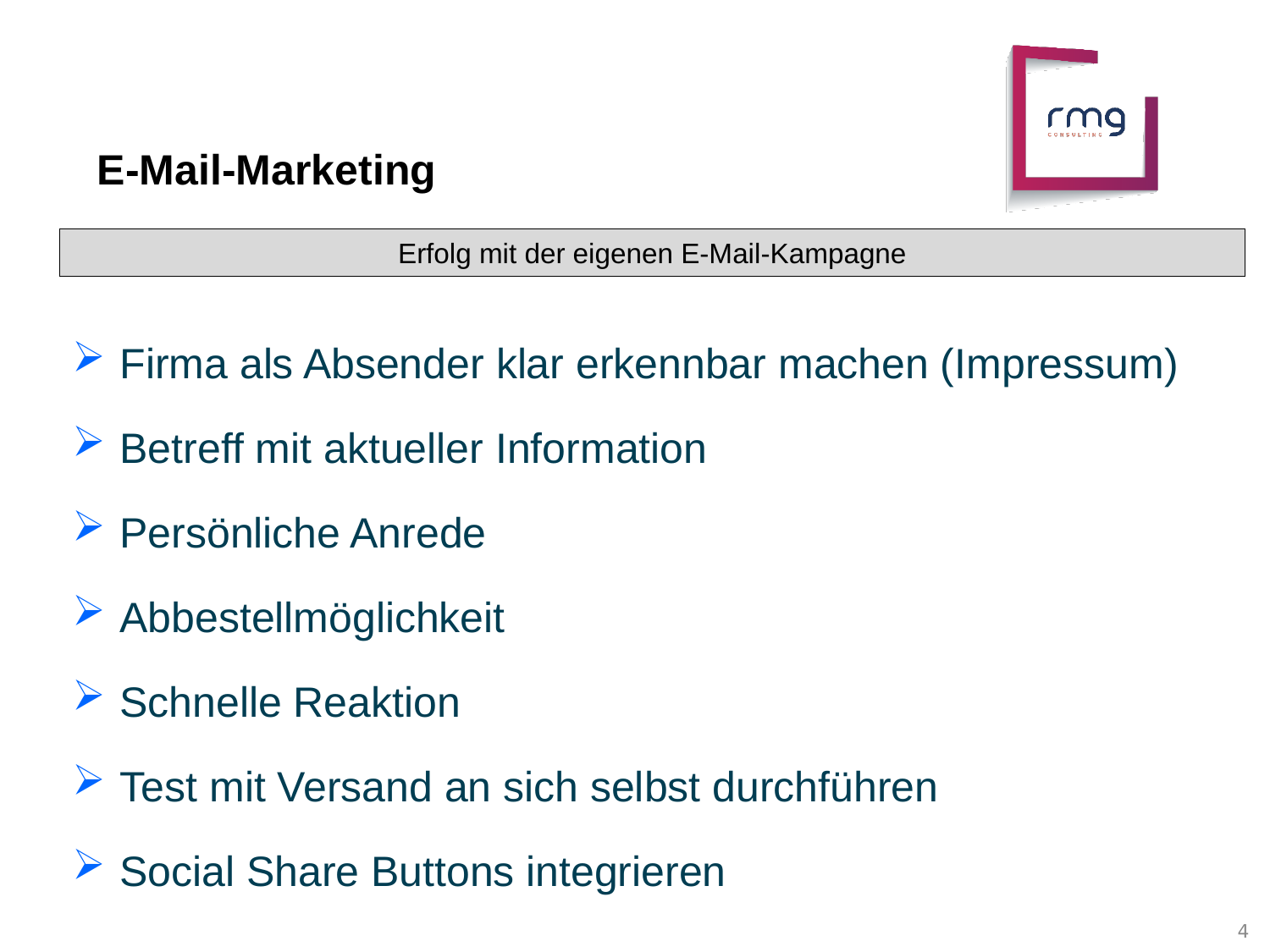

E-Mail-Marketing
Erfolg mit der eigenen E-Mail-Kampagne
Firma als Absender klar erkennbar machen (Impressum)
Betreff mit aktueller Information
Persönliche Anrede
Abbestellmöglichkeit
Schnelle Reaktion
Test mit Versand an sich selbst durchführen
Social Share Buttons integrieren
versendete E-Mails pro Minute weltweit
4